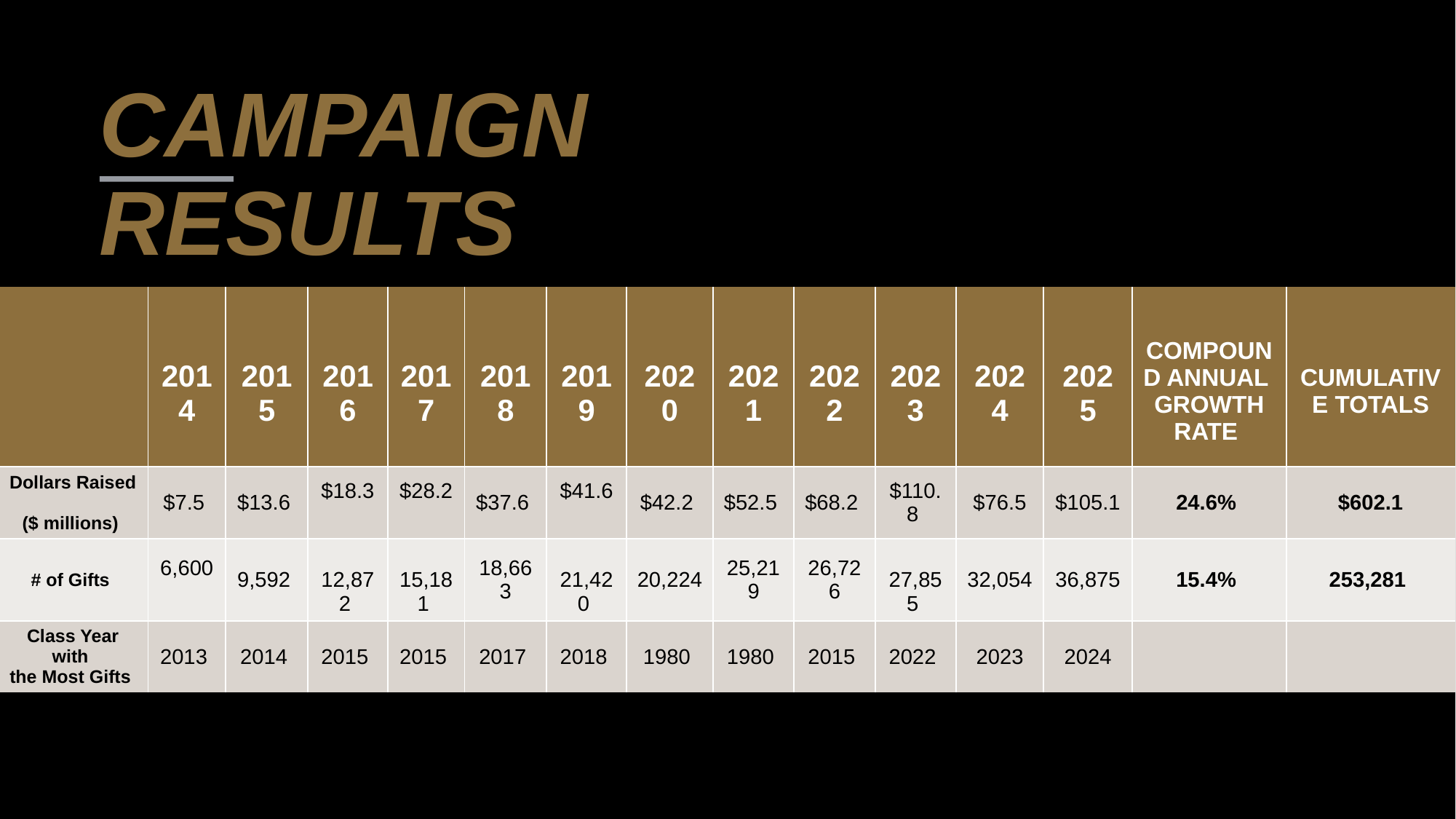

CAMPAIGN RESULTS

|  | 2014 | 2015 | 2016 | 2017 | 2018 | 2019 | 2020 | 2021 | 2022 | 2023 | 2024 | 2025 | COMPOUND ANNUAL GROWTH RATE | CUMULATIVE TOTALS |
| --- | --- | --- | --- | --- | --- | --- | --- | --- | --- | --- | --- | --- | --- | --- |
| Dollars Raised ($ millions) | $7.5 | $13.6 | $18.3 | $28.2 | $37.6 | $41.6 | $42.2 | $52.5 | $68.2 | $110.8 | $76.5 | $105.1 | 24.6% | $602.1 |
| # of Gifts | 6,600 | 9,592 | 12,872 | 15,181 | 18,663 | 21,420 | 20,224 | 25,219 | 26,726 | 27,855 | 32,054 | 36,875 | 15.4% | 253,281 |
| Class Year with the Most Gifts | 2013 | 2014 | 2015 | 2015 | 2017 | 2018 | 1980 | 1980 | 2015 | 2022 | 2023 | 2024 |  |  |